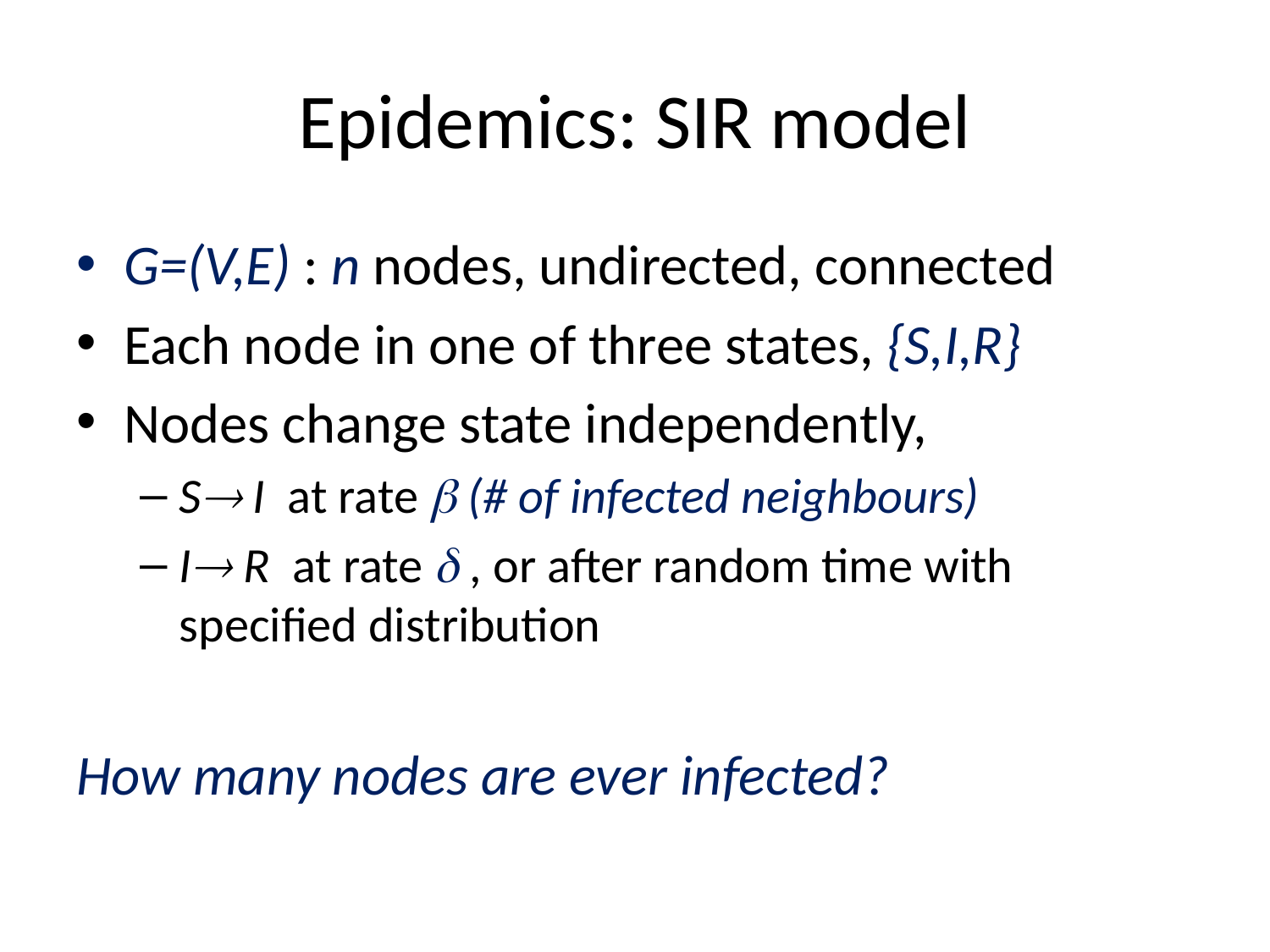

# Epidemics: SIR model
G=(V,E) : n nodes, undirected, connected
Each node in one of three states, {S,I,R}
Nodes change state independently,
S→ I  at rate β (# of infected neighbours)
I→ R  at rate δ , or after random time with specified distribution

How many nodes are ever infected?